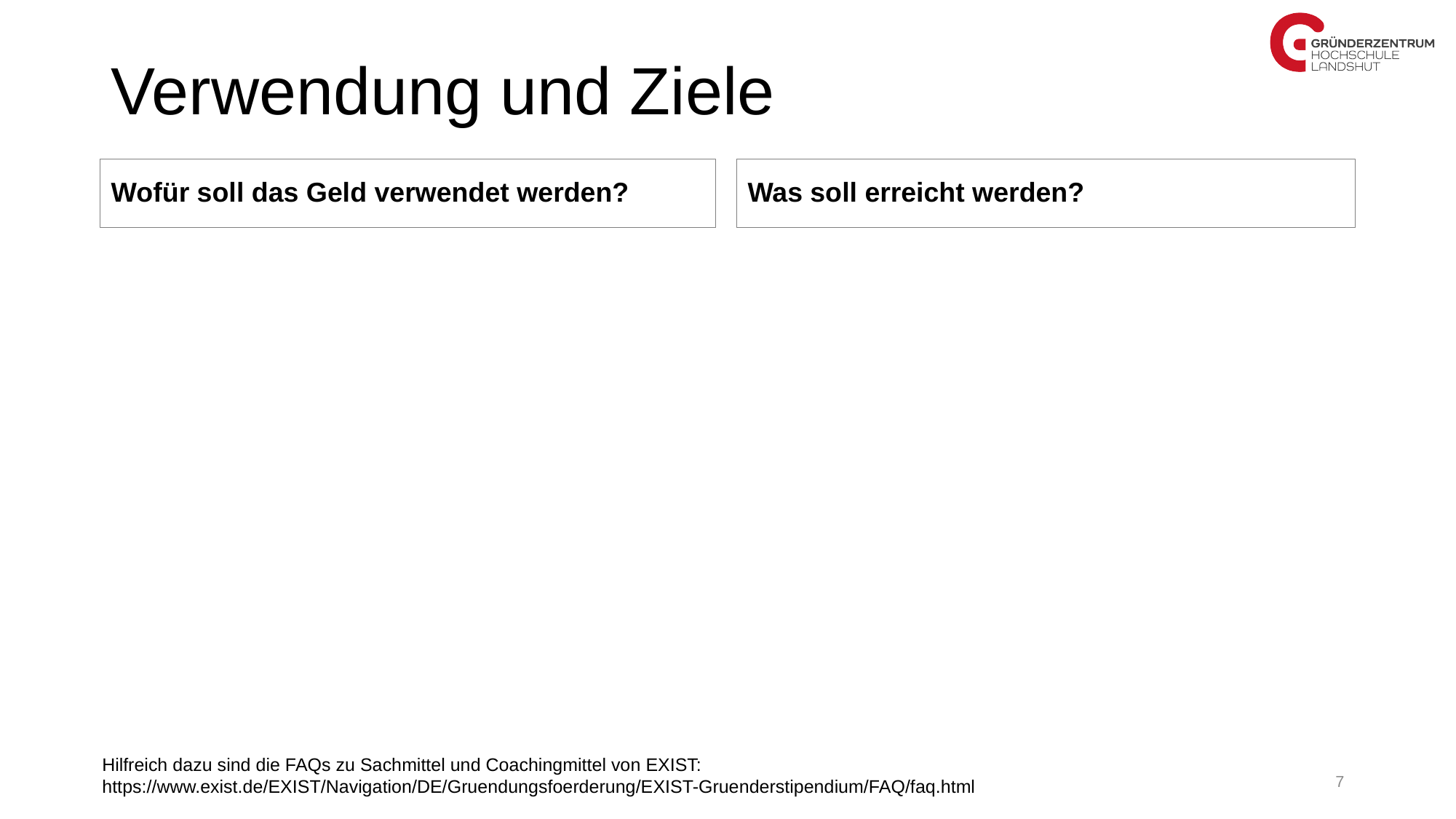

# Verwendung und Ziele
Wofür soll das Geld verwendet werden?
Was soll erreicht werden?

Hilfreich dazu sind die FAQs zu Sachmittel und Coachingmittel von EXIST:
https://www.exist.de/EXIST/Navigation/DE/Gruendungsfoerderung/EXIST-Gruenderstipendium/FAQ/faq.html
7